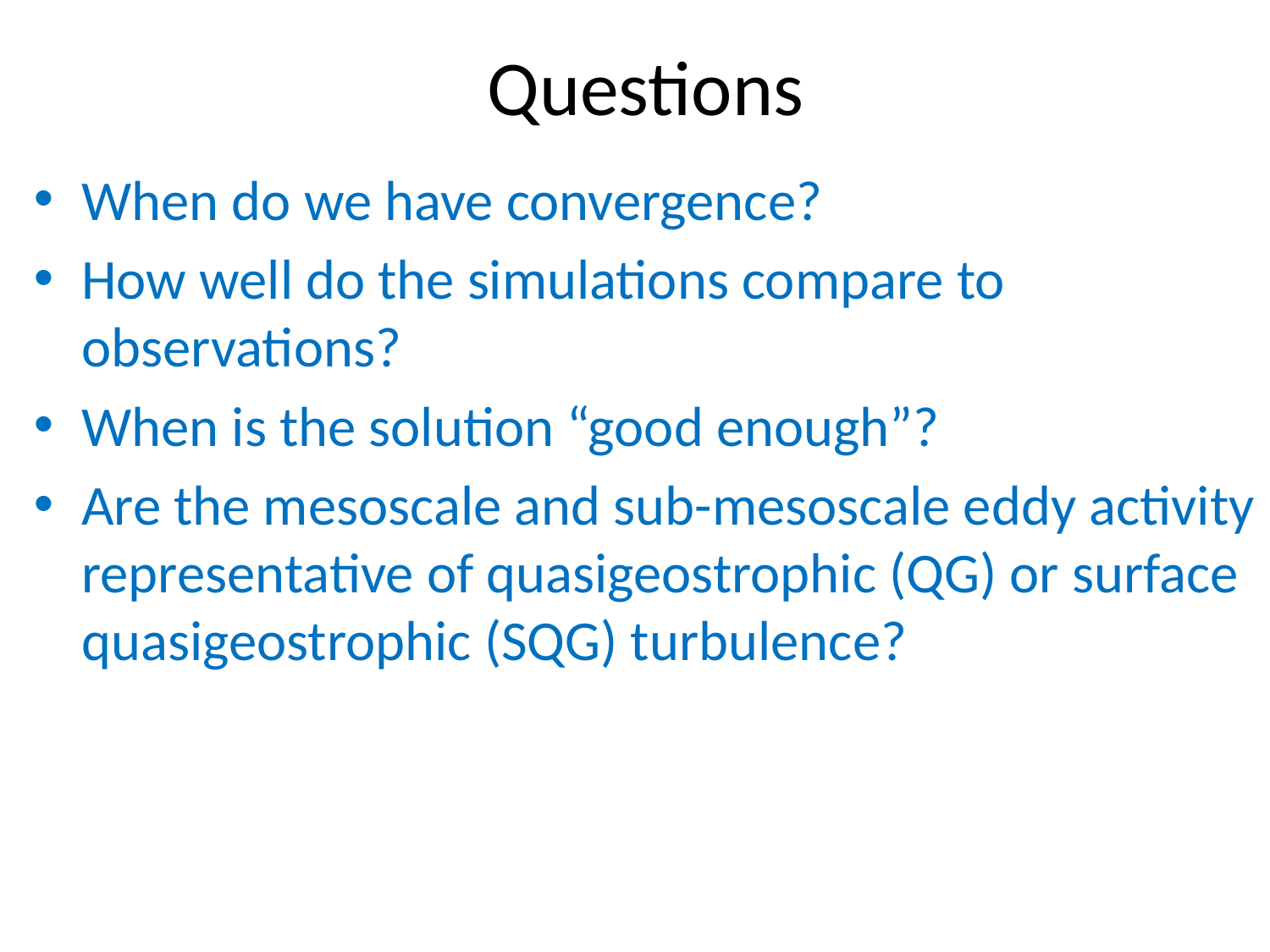

Questions
When do we have convergence?
How well do the simulations compare to observations?
When is the solution “good enough”?
Are the mesoscale and sub-mesoscale eddy activity representative of quasigeostrophic (QG) or surface quasigeostrophic (SQG) turbulence?